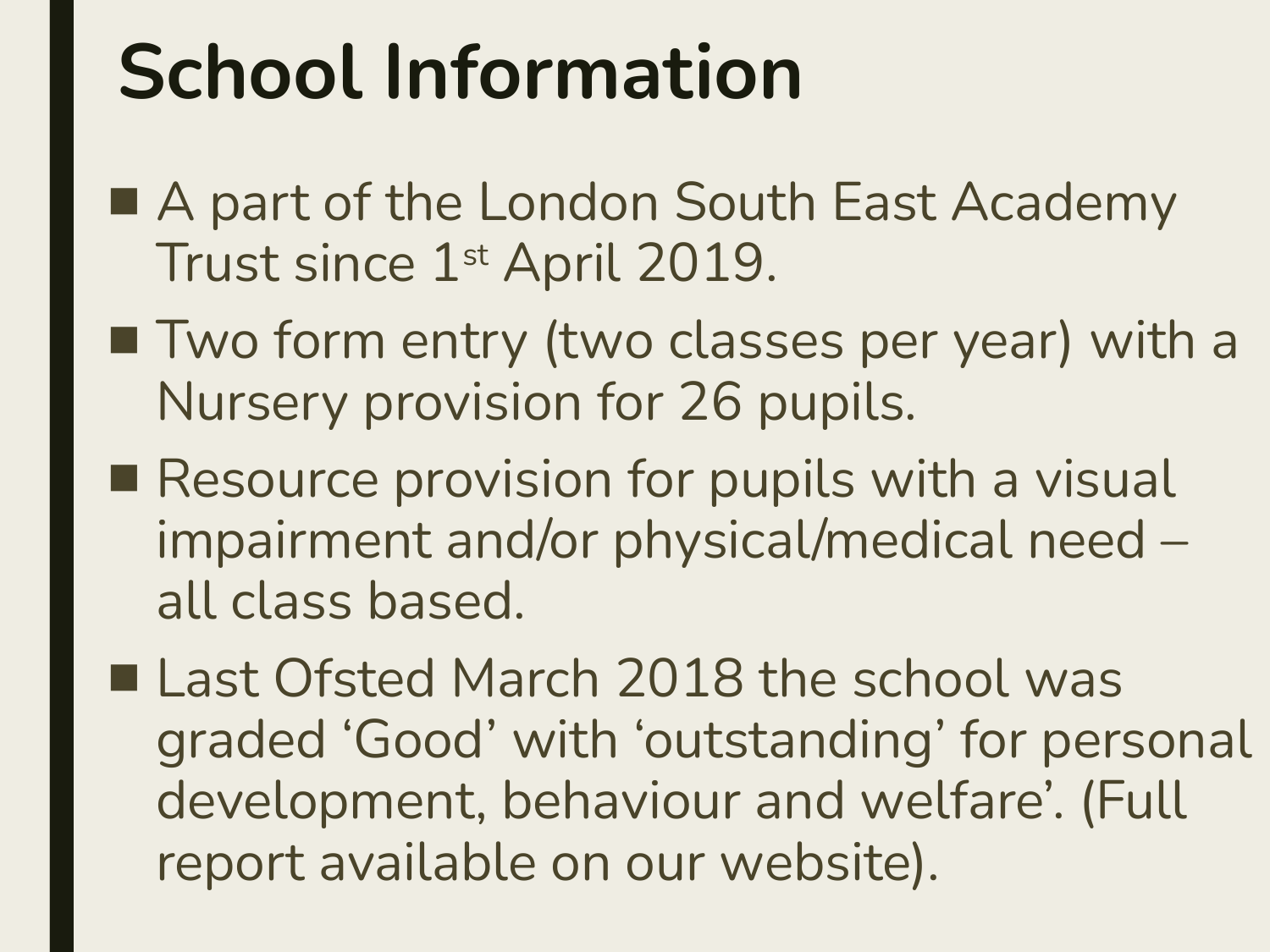

# School Information

A part of the London South East Academy Trust since 1st April 2019.
Two form entry (two classes per year) with a Nursery provision for 26 pupils.
Resource provision for pupils with a visual impairment and/or physical/medical need – all class based.
Last Ofsted March 2018 the school was graded ‘Good’ with ‘outstanding’ for personal development, behaviour and welfare’. (Full report available on our website).